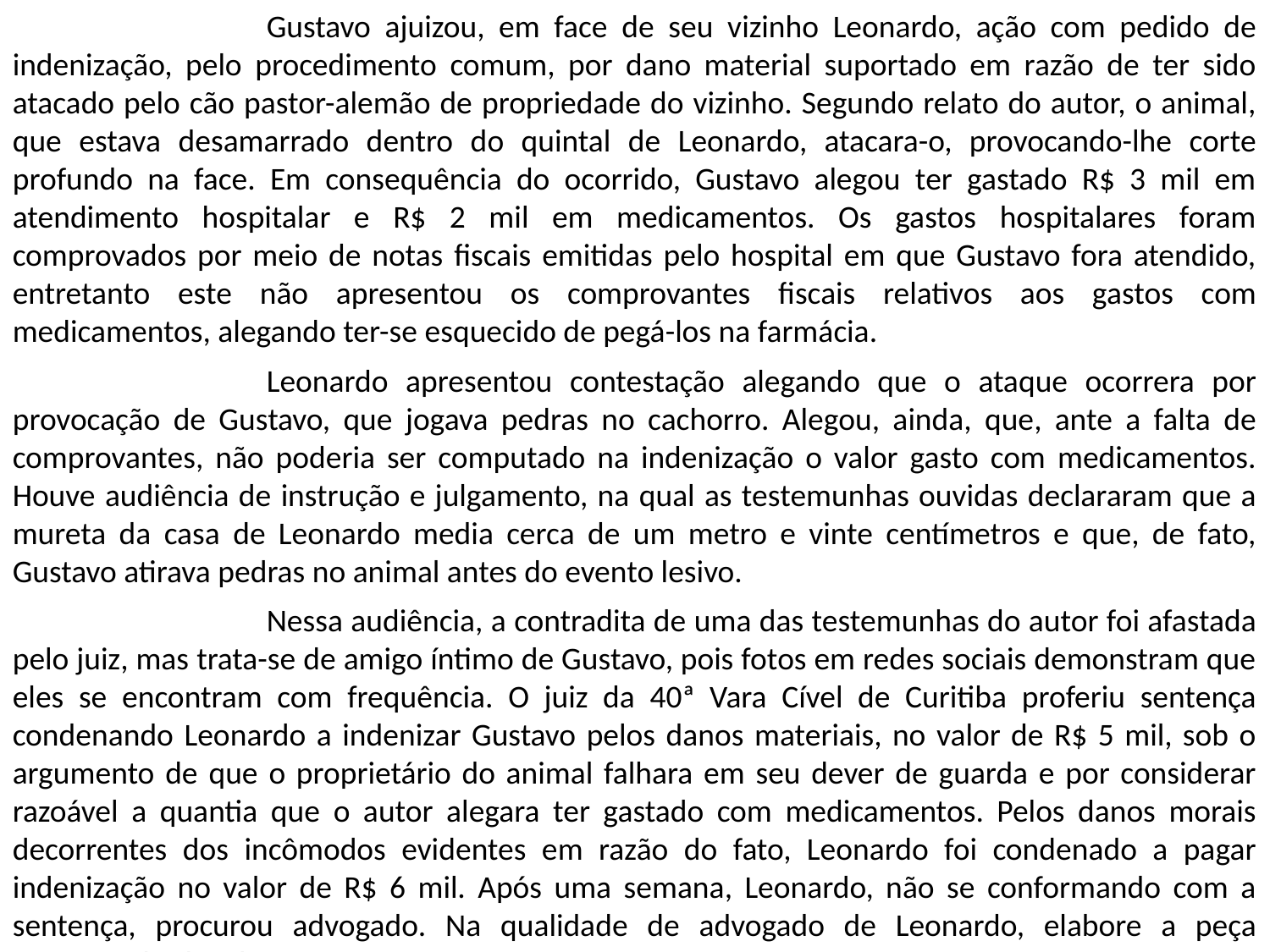

Gustavo ajuizou, em face de seu vizinho Leonardo, ação com pedido de indenização, pelo procedimento comum, por dano material suportado em razão de ter sido atacado pelo cão pastor-alemão de propriedade do vizinho. Segundo relato do autor, o animal, que estava desamarrado dentro do quintal de Leonardo, atacara-o, provocando-lhe corte profundo na face. Em consequência do ocorrido, Gustavo alegou ter gastado R$ 3 mil em atendimento hospitalar e R$ 2 mil em medicamentos. Os gastos hospitalares foram comprovados por meio de notas fiscais emitidas pelo hospital em que Gustavo fora atendido, entretanto este não apresentou os comprovantes fiscais relativos aos gastos com medicamentos, alegando ter-se esquecido de pegá-los na farmácia.
		Leonardo apresentou contestação alegando que o ataque ocorrera por provocação de Gustavo, que jogava pedras no cachorro. Alegou, ainda, que, ante a falta de comprovantes, não poderia ser computado na indenização o valor gasto com medicamentos. Houve audiência de instrução e julgamento, na qual as testemunhas ouvidas declararam que a mureta da casa de Leonardo media cerca de um metro e vinte centímetros e que, de fato, Gustavo atirava pedras no animal antes do evento lesivo.
		Nessa audiência, a contradita de uma das testemunhas do autor foi afastada pelo juiz, mas trata-se de amigo íntimo de Gustavo, pois fotos em redes sociais demonstram que eles se encontram com frequência. O juiz da 40ª Vara Cível de Curitiba proferiu sentença condenando Leonardo a indenizar Gustavo pelos danos materiais, no valor de R$ 5 mil, sob o argumento de que o proprietário do animal falhara em seu dever de guarda e por considerar razoável a quantia que o autor alegara ter gastado com medicamentos. Pelos danos morais decorrentes dos incômodos evidentes em razão do fato, Leonardo foi condenado a pagar indenização no valor de R$ 6 mil. Após uma semana, Leonardo, não se conformando com a sentença, procurou advogado. Na qualidade de advogado de Leonardo, elabore a peça processual cabível.